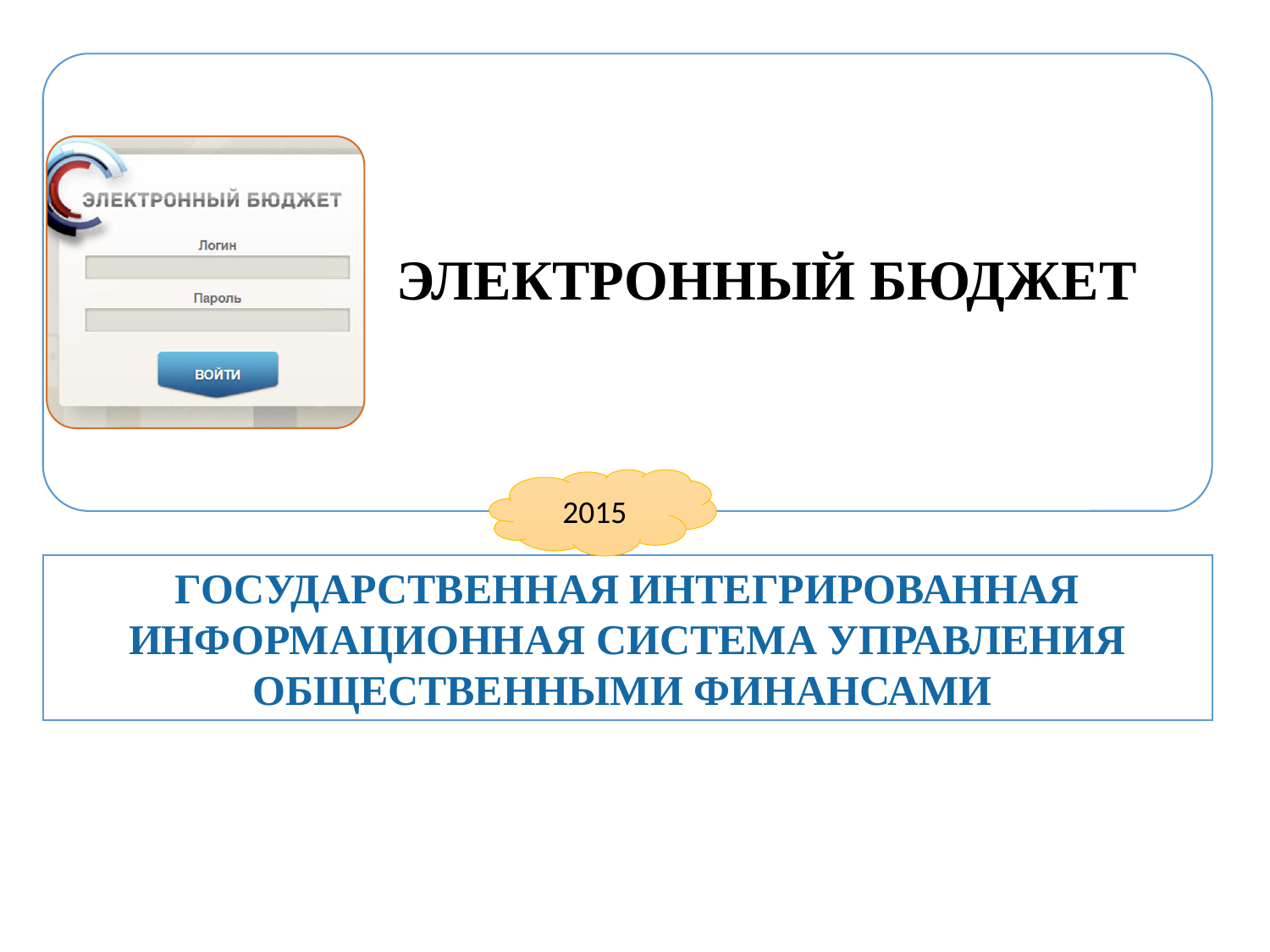

ЭЛЕКТРОННЫЙ БЮДЖЕТ
2015
ГОСУДАРСТВЕННАЯ ИНТЕГРИРОВАННАЯ ИНФОРМАЦИОННАЯ СИСТЕМА УПРАВЛЕНИЯ ОБЩЕСТВЕННЫМИ ФИНАНСАМИ